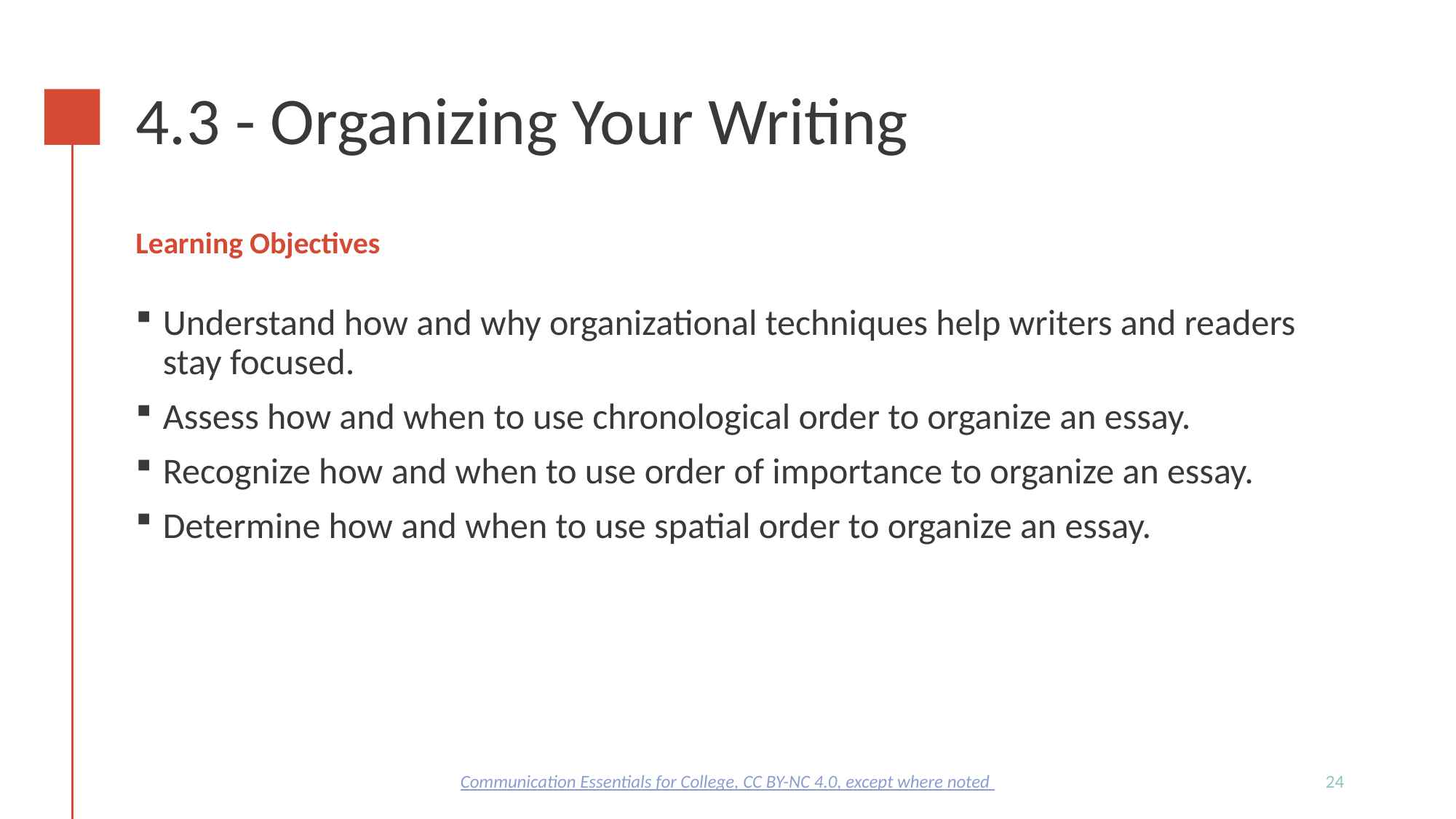

# 4.3 - Organizing Your Writing
Learning Objectives
Understand how and why organizational techniques help writers and readers stay focused.
Assess how and when to use chronological order to organize an essay.
Recognize how and when to use order of importance to organize an essay.
Determine how and when to use spatial order to organize an essay.
24
Communication Essentials for College, CC BY-NC 4.0, except where noted